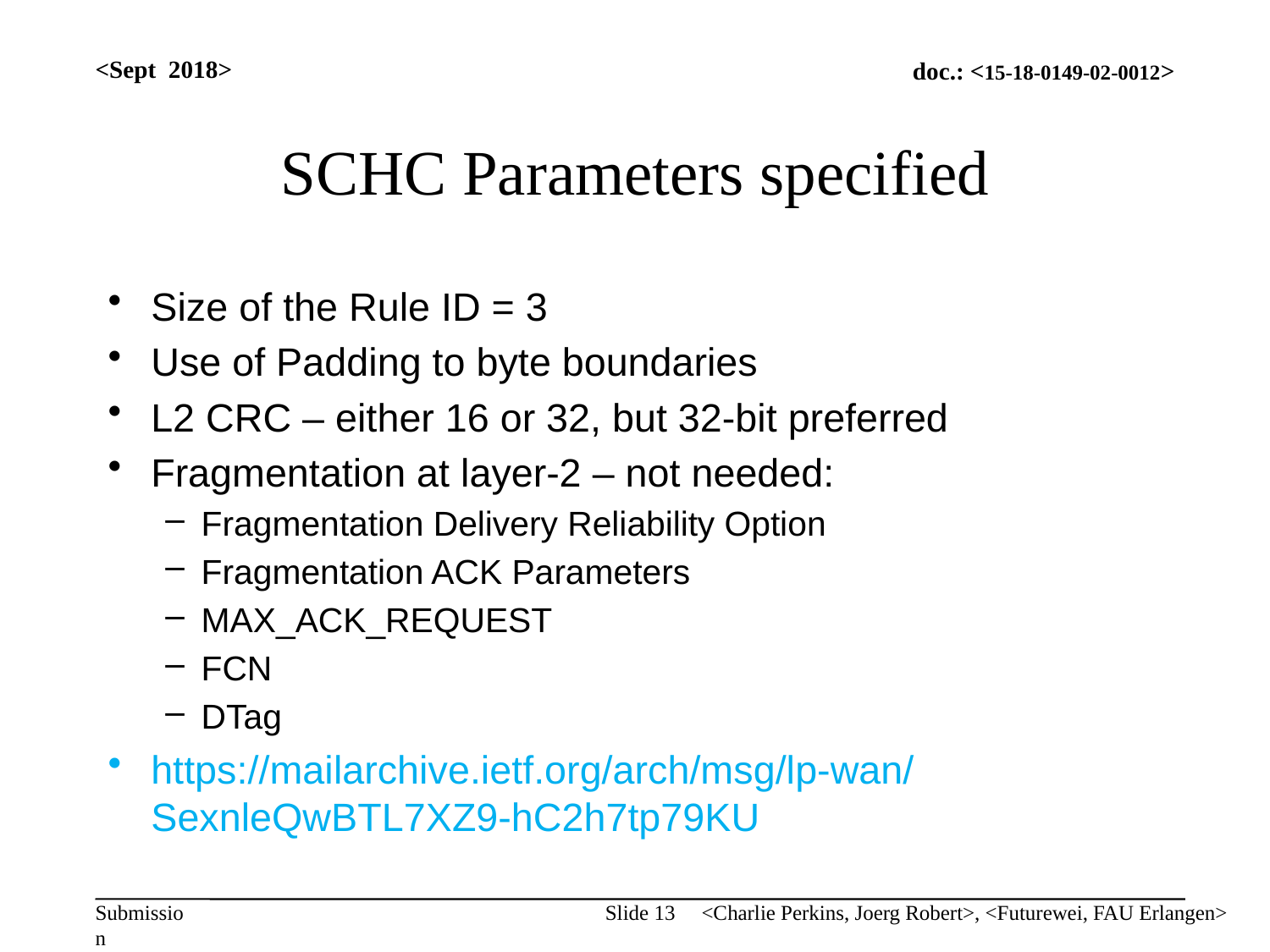

<Sept  2018>
# SCHC Parameters specified
Size of the Rule ID = 3
Use of Padding to byte boundaries
L2 CRC – either 16 or 32, but 32-bit preferred
Fragmentation at layer-2 – not needed:
Fragmentation Delivery Reliability Option
Fragmentation ACK Parameters
MAX_ACK_REQUEST
FCN
DTag
https://mailarchive.ietf.org/arch/msg/lp-wan/SexnleQwBTL7XZ9-hC2h7tp79KU
Slide 13
<Charlie Perkins, Joerg Robert>, <Futurewei, FAU Erlangen>